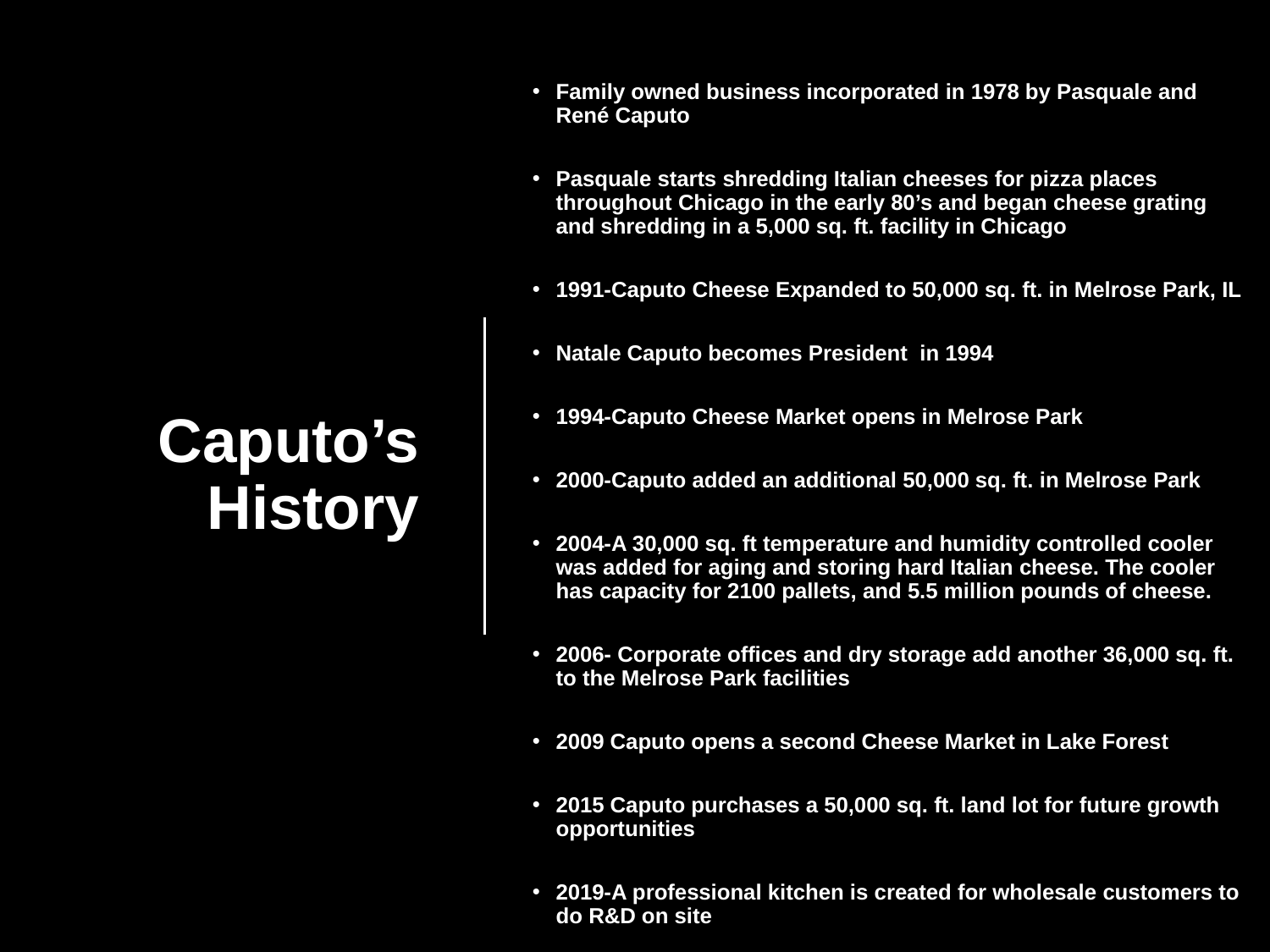

Family owned business incorporated in 1978 by Pasquale and René Caputo

Pasquale starts shredding Italian cheeses for pizza places throughout Chicago in the early 80’s and began cheese grating and shredding in a 5,000 sq. ft. facility in Chicago

1991-Caputo Cheese Expanded to 50,000 sq. ft. in Melrose Park, IL

Natale Caputo becomes President  in 1994

1994-Caputo Cheese Market opens in Melrose Park

2000-Caputo added an additional 50,000 sq. ft. in Melrose Park

2004-A 30,000 sq. ft temperature and humidity controlled cooler was added for aging and storing hard Italian cheese. The cooler has capacity for 2100 pallets, and 5.5 million pounds of cheese.

2006- Corporate offices and dry storage add another 36,000 sq. ft. to the Melrose Park facilities

2009 Caputo opens a second Cheese Market in Lake Forest

2015 Caputo purchases a 50,000 sq. ft. land lot for future growth opportunities

2019-A professional kitchen is created for wholesale customers to do R&D on site

# Caputo’s History